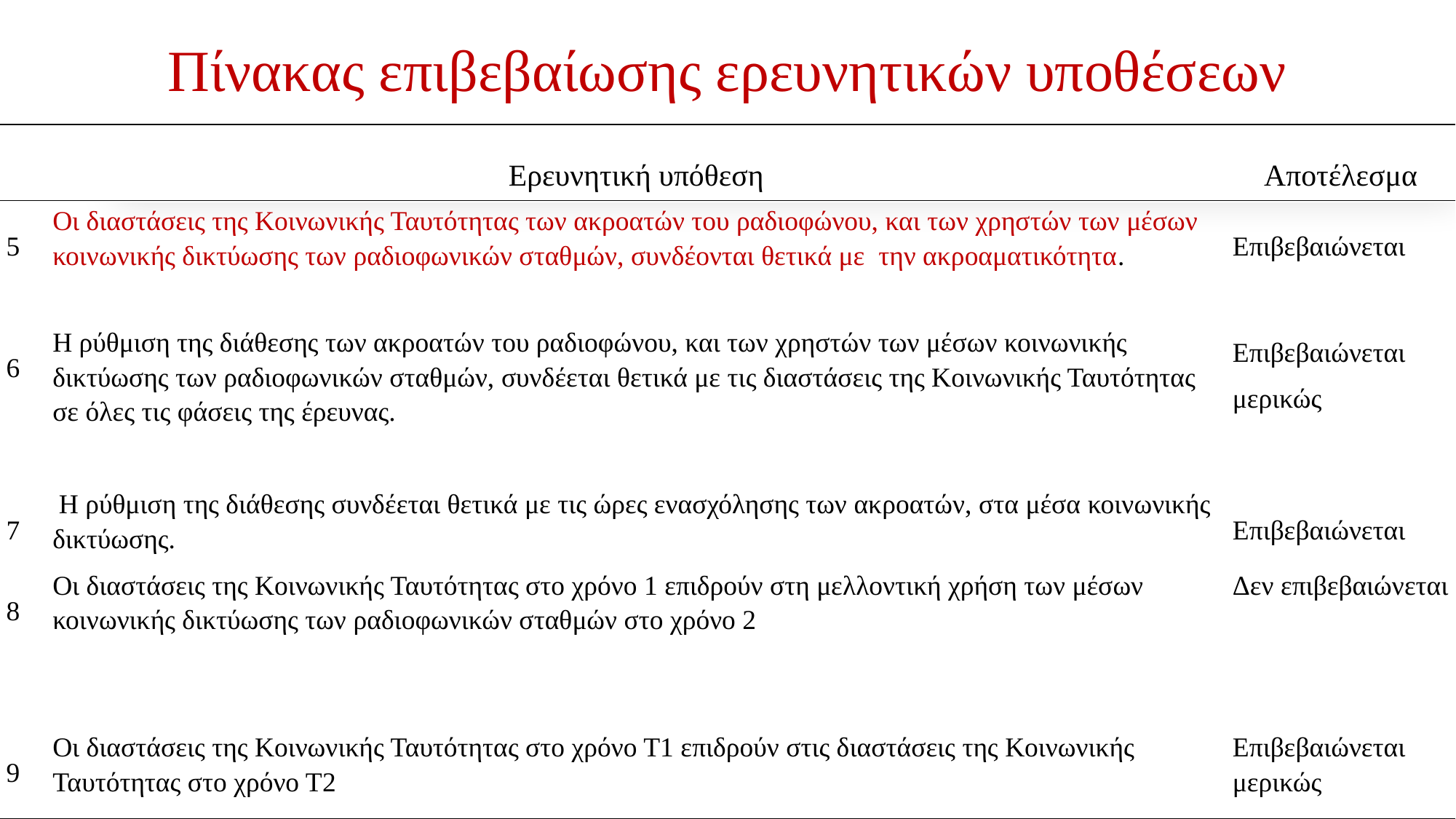

# Πίνακας επιβεβαίωσης ερευνητικών υποθέσεων
|  | Ερευνητική υπόθεση | Αποτέλεσμα |
| --- | --- | --- |
| 5 | Οι διαστάσεις της Κοινωνικής Ταυτότητας των ακροατών του ραδιοφώνου, και των χρηστών των μέσων κοινωνικής δικτύωσης των ραδιοφωνικών σταθμών, συνδέονται θετικά με την ακροαματικότητα. | Επιβεβαιώνεται |
| 6 | Η ρύθμιση της διάθεσης των ακροατών του ραδιοφώνου, και των χρηστών των μέσων κοινωνικής δικτύωσης των ραδιοφωνικών σταθμών, συνδέεται θετικά με τις διαστάσεις της Κοινωνικής Ταυτότητας σε όλες τις φάσεις της έρευνας. | Επιβεβαιώνεται μερικώς |
| 7 | Η ρύθμιση της διάθεσης συνδέεται θετικά με τις ώρες ενασχόλησης των ακροατών, στα μέσα κοινωνικής δικτύωσης. | Επιβεβαιώνεται |
| 8 | Οι διαστάσεις της Κοινωνικής Ταυτότητας στο χρόνο 1 επιδρούν στη μελλοντική χρήση των μέσων κοινωνικής δικτύωσης των ραδιοφωνικών σταθμών στο χρόνο 2 | Δεν επιβεβαιώνεται |
| 9 | Οι διαστάσεις της Κοινωνικής Ταυτότητας στο χρόνο Τ1 επιδρούν στις διαστάσεις της Κοινωνικής Ταυτότητας στο χρόνο Τ2 | Επιβεβαιώνεται μερικώς |